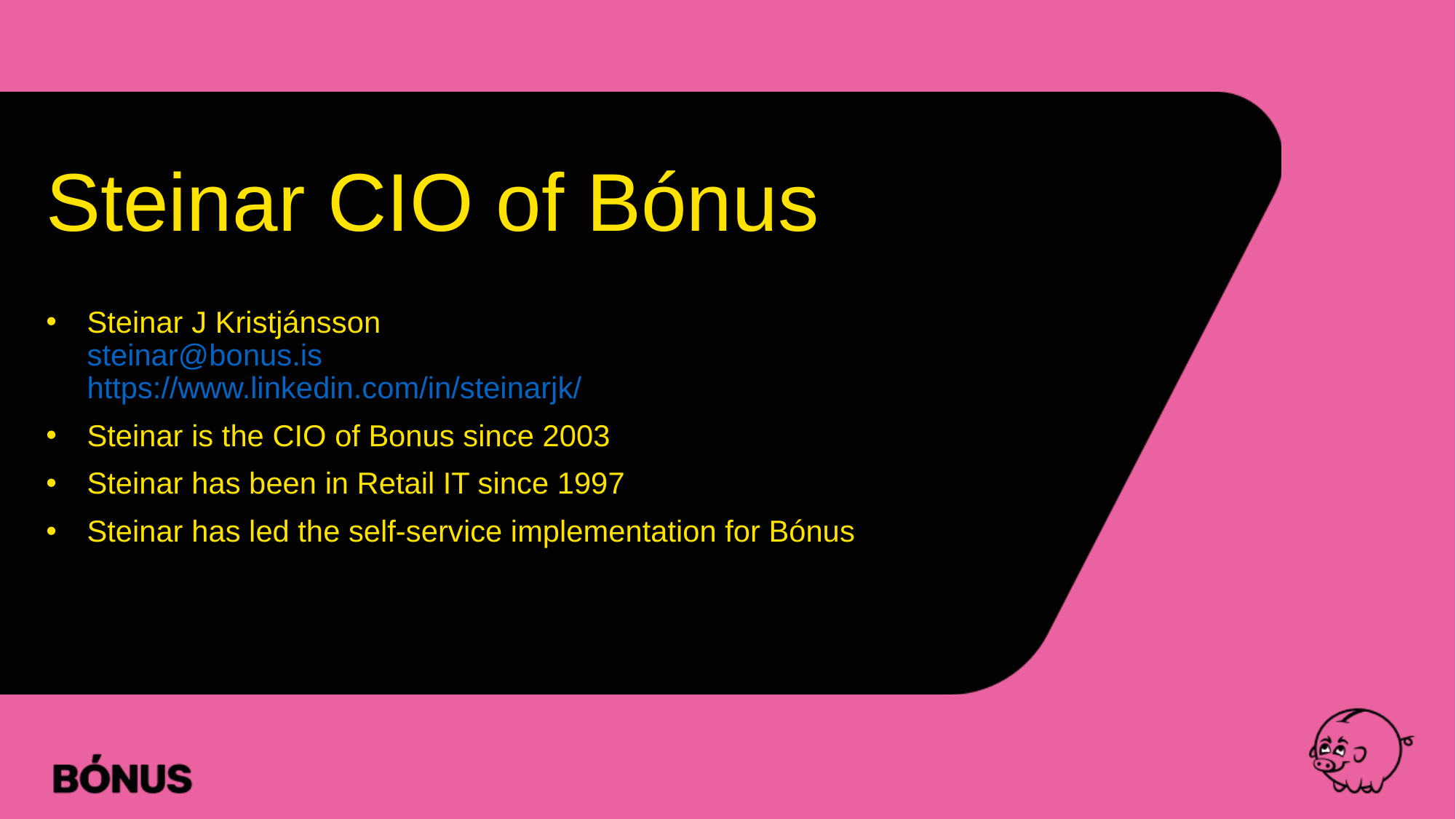

# Steinar CIO of Bónus
Steinar J Kristjánsson
steinar@bonus.is
https://www.linkedin.com/in/steinarjk/
Steinar is the CIO of Bonus since 2003
Steinar has been in Retail IT since 1997
Steinar has led the self-service implementation for Bónus